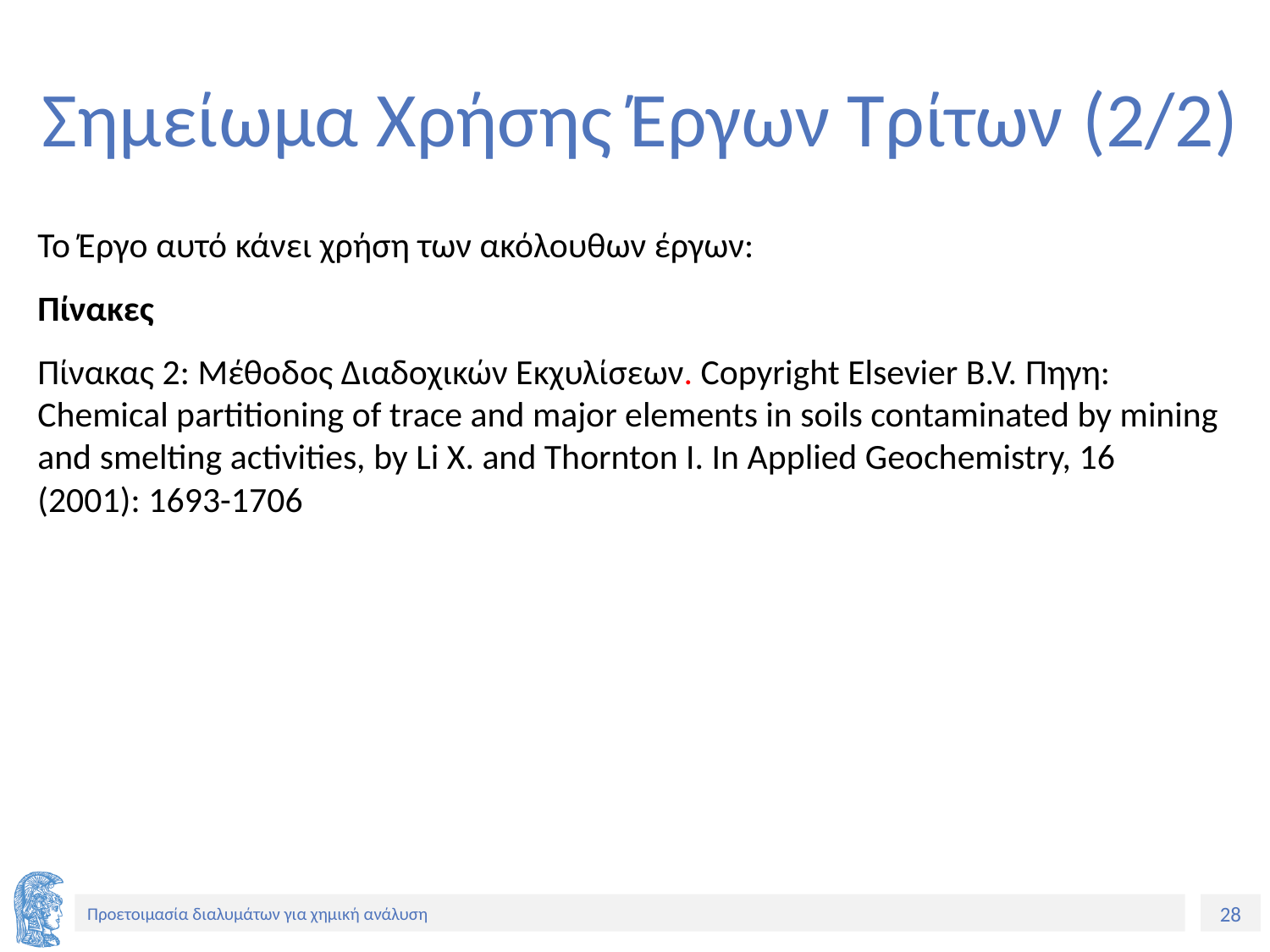

# Σημείωμα Χρήσης Έργων Τρίτων (2/2)
Το Έργο αυτό κάνει χρήση των ακόλουθων έργων:
Πίνακες
Πίνακας 2: Μέθοδoς Διαδοχικών Εκχυλίσεων. Copyright Elsevier B.V. Πηγη: Chemical partitioning of trace and major elements in soils contaminated by mining and smelting activities, by Li X. and Thornton I. In Applied Geochemistry, 16 (2001): 1693-1706